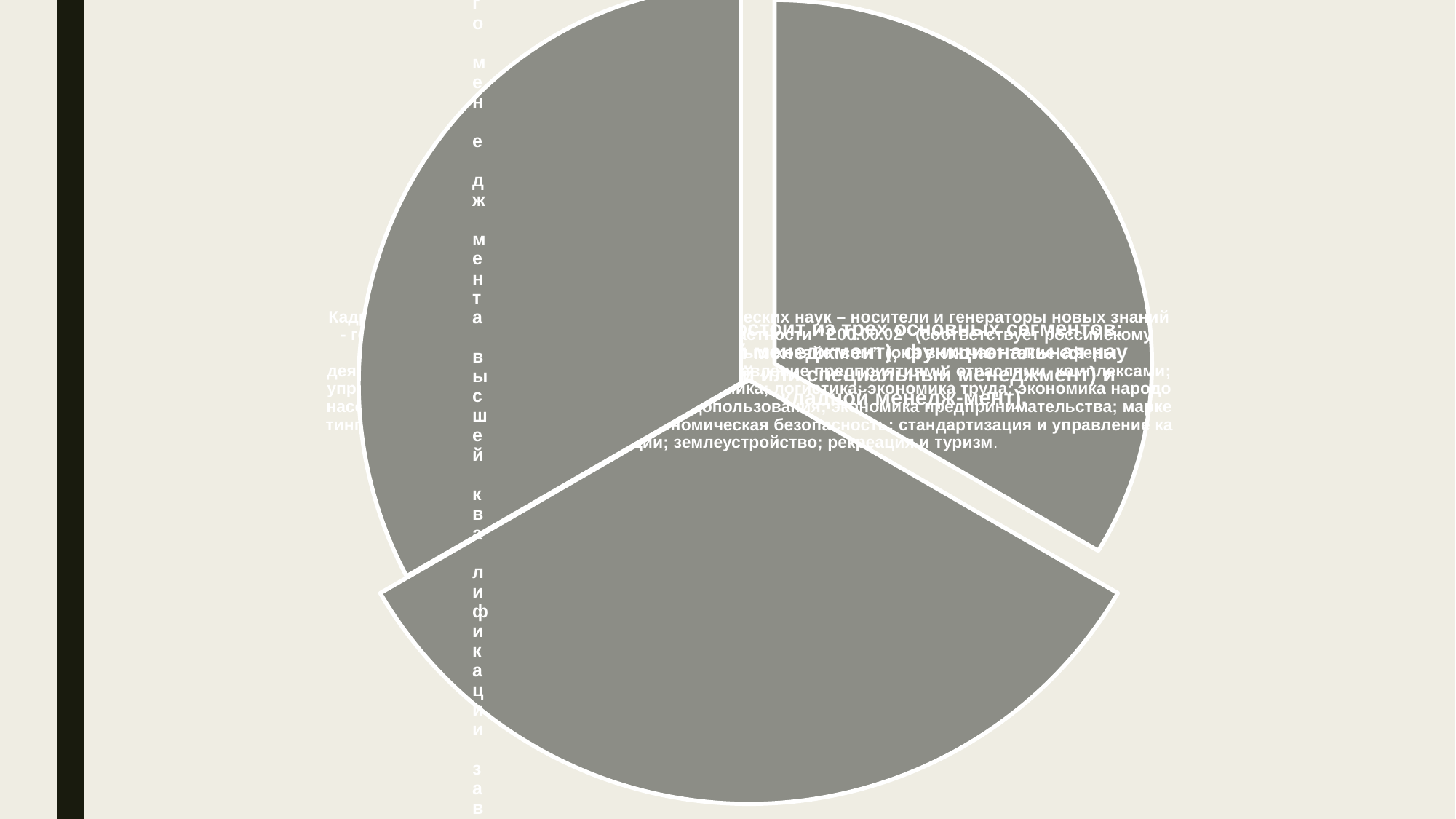

Наука управления структурно состоит из трех основных сег­ментов: об­щая наука уп­рав­ления (общий менеджмент), функциональная нау­ка управ­ле­ния (функ­цио­нальный или спе­циаль­ный менеджмент) и прик-ладная нау­ка управления (прикладной менедж-мент).
Кадры высшей квалификации, доктора экономических наук – но­си­тели и гене­раторы но­вых знаний - готовятся по отрасли экономических наук, в частности ”Ը00.00.02” (соот­ветствует российскому 08.00.05)  “Эко­но­­мика и управление народным хо­зяйст­вом” (она включает такие сфе­ры деятельности, как: экономика, организация и управление предп­ри­я­ти­ями, отрас­лями, ком­плексами; управление инновациями; региональная эконо­ми­ка; логистика; эко­­но­­м­и­ка труда; экономика наро­до­населения и демография; экономика при­родопользования; эко­но­мика предпринимательства; мар­ке­тинг; менедж­мент; цено­об­разование; экономическая безо­пас­ность; стан­дар­тизация и упра­в­­ление ка­чест­вом про­дукции; землеустройство; рекреация и туризм.
Эти сферы отражают основное содержание функционального и прик­лад­ного менед­ж­мента. Качество подготовки кадров функционального и прикладного мен­е­дж­мента высшей ква­лификации зависит от качества обра­зования, сбалансиро-ванного восп­роиз­водства, подго­товки и рас­пре­де­ления док­торов экономических наук по указанным. сфе­рам деятельности.